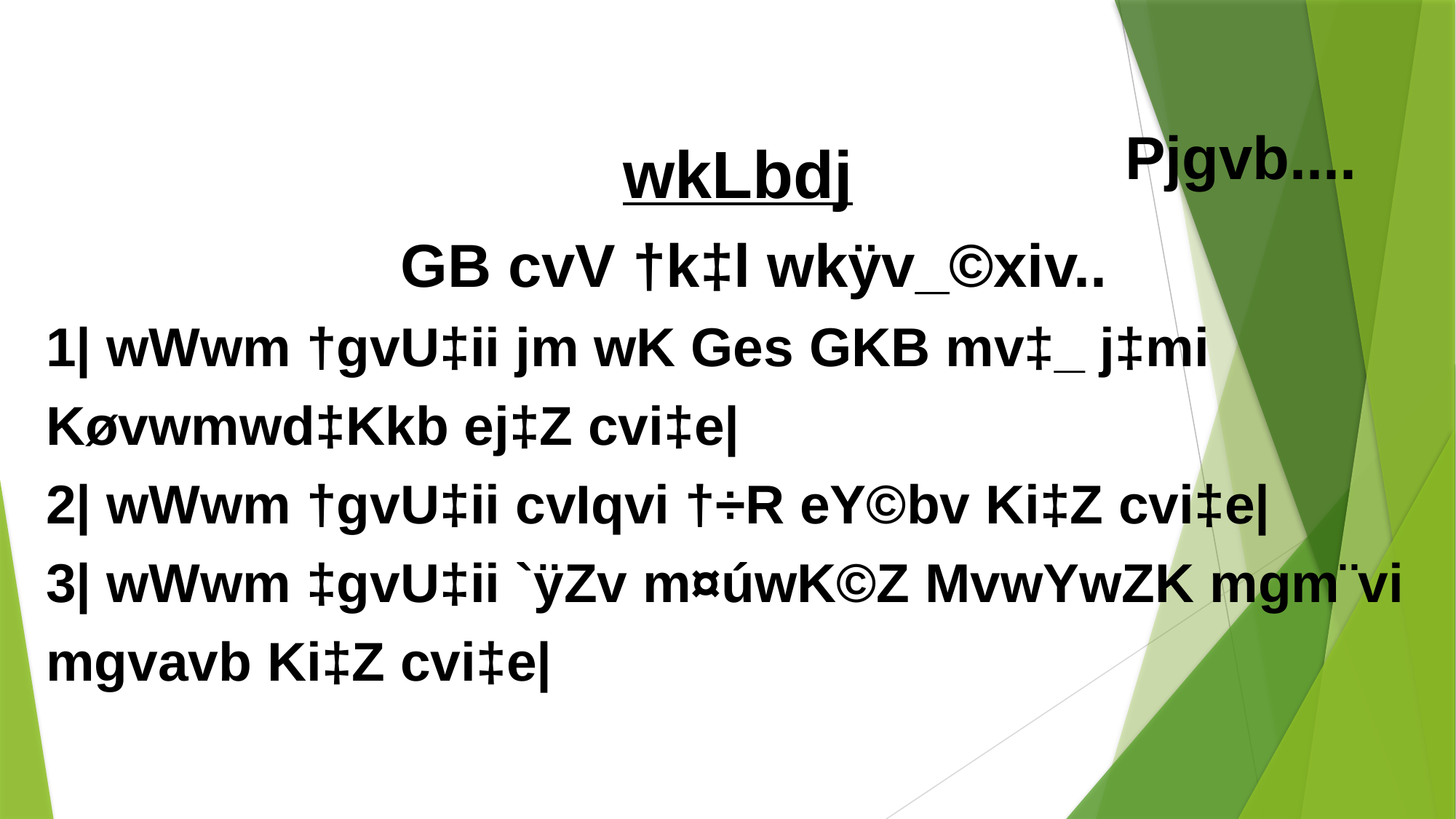

Pjgvb....
                                      wkLbdj
GB cvV †k‡l wkÿv_©xiv..
1| wWwm †gvU‡ii jm wK Ges GKB mv‡_ j‡mi Køvwmwd‡Kkb ej‡Z cvi‡e|
2| wWwm †gvU‡ii cvIqvi †÷R eY©bv Ki‡Z cvi‡e|
3| wWwm ‡gvU‡ii `ÿZv m¤úwK©Z MvwYwZK mgm¨vi mgvavb Ki‡Z cvi‡e|